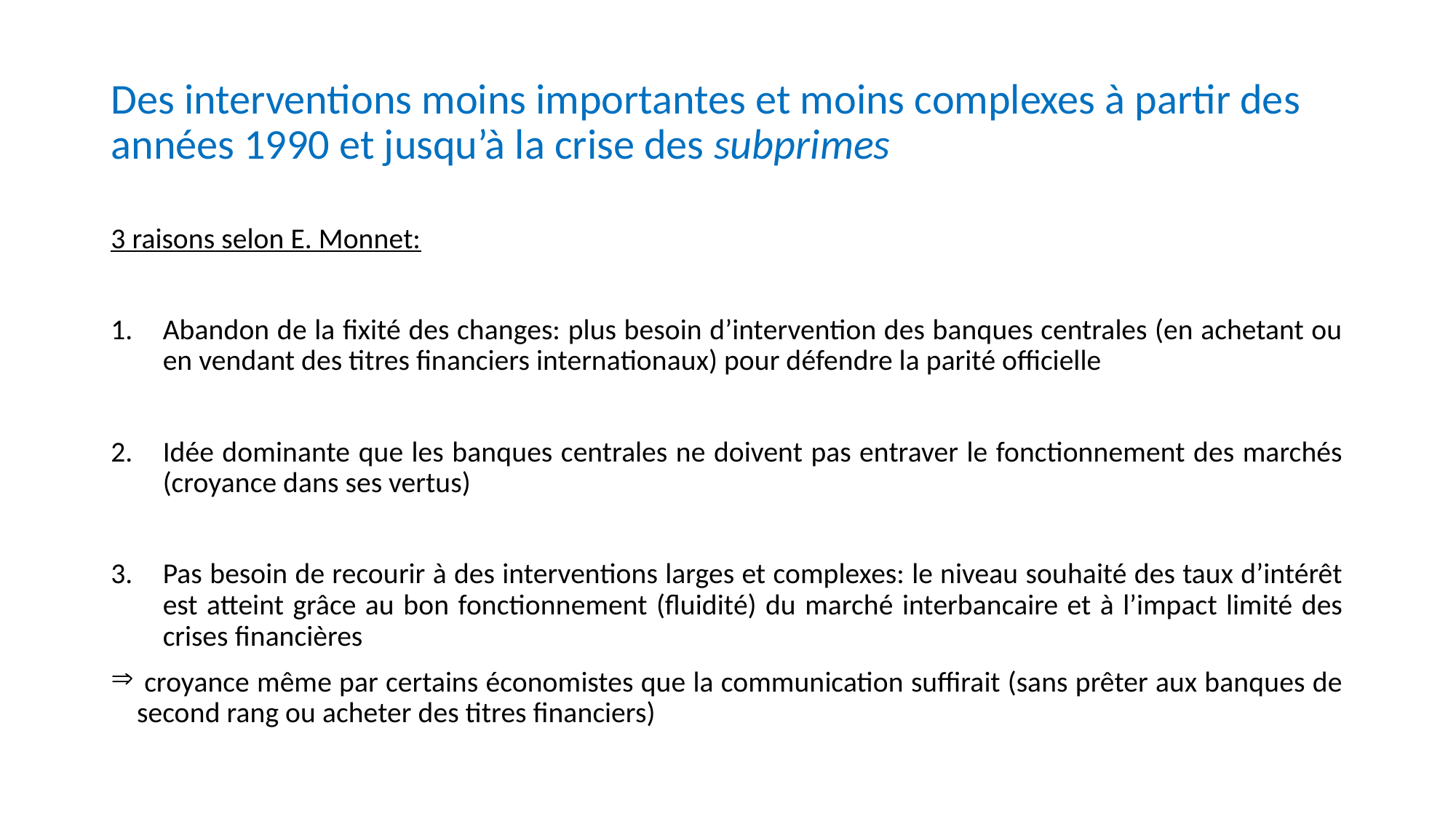

# Des interventions moins importantes et moins complexes à partir des années 1990 et jusqu’à la crise des subprimes
3 raisons selon E. Monnet:

Abandon de la fixité des changes: plus besoin d’intervention des banques centrales (en achetant ou en vendant des titres financiers internationaux) pour défendre la parité officielle

Idée dominante que les banques centrales ne doivent pas entraver le fonctionnement des marchés (croyance dans ses vertus)

Pas besoin de recourir à des interventions larges et complexes: le niveau souhaité des taux d’intérêt est atteint grâce au bon fonctionnement (fluidité) du marché interbancaire et à l’impact limité des crises financières
 croyance même par certains économistes que la communication suffirait (sans prêter aux banques de second rang ou acheter des titres financiers)